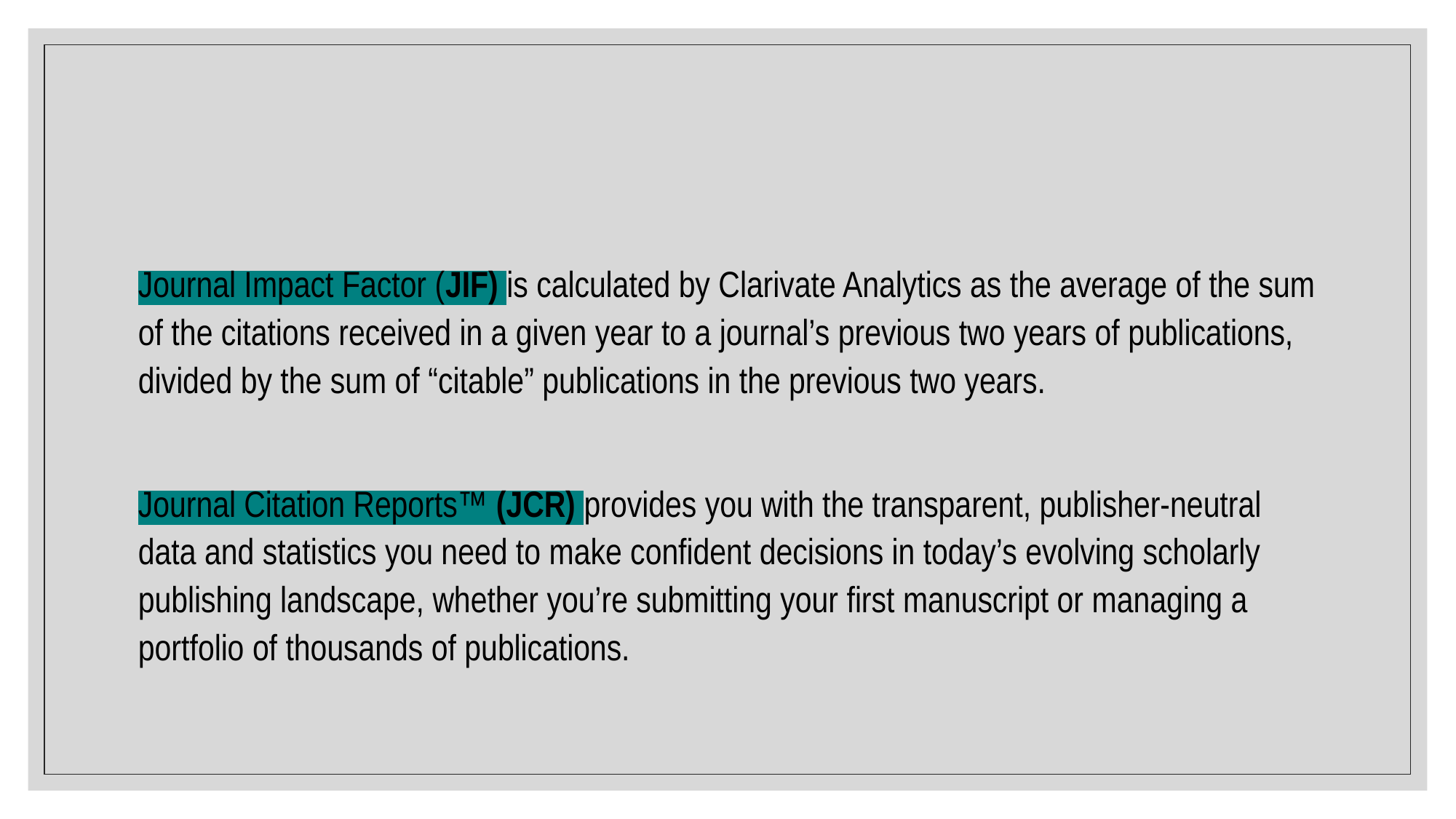

#
Journal Impact Factor (JIF) is calculated by Clarivate Analytics as the average of the sum of the citations received in a given year to a journal’s previous two years of publications, divided by the sum of “citable” publications in the previous two years.

Journal Citation Reports™ (JCR) provides you with the transparent, publisher-neutral data and statistics you need to make confident decisions in today’s evolving scholarly publishing landscape, whether you’re submitting your first manuscript or managing a portfolio of thousands of publications.